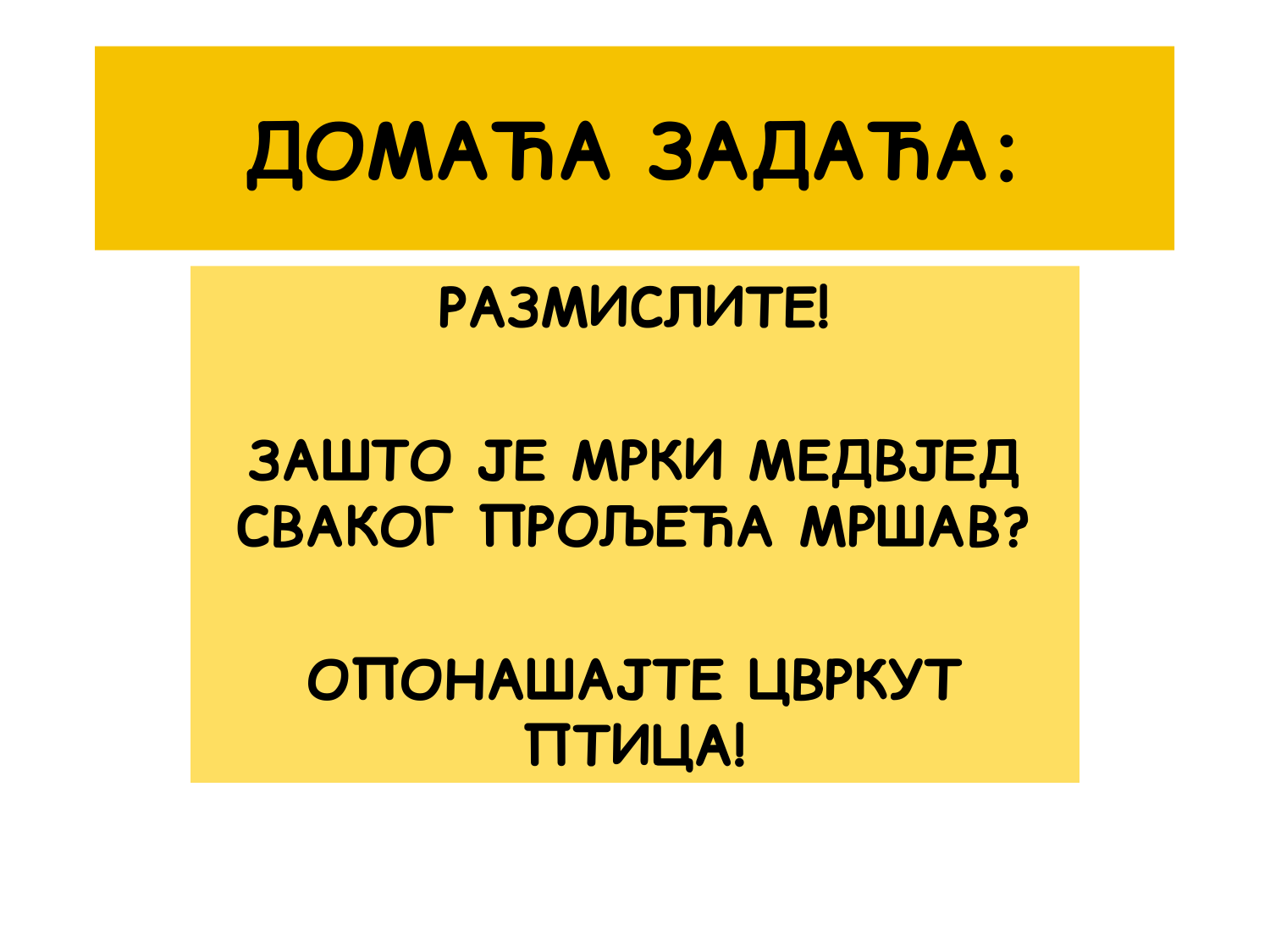

# ДОМАЋА ЗАДАЋА:
РАЗМИСЛИТЕ!

ЗАШТО ЈЕ МРКИ МЕДВЈЕД СВАКОГ ПРОЉЕЋА МРШАВ?

ОПОНАШАЈТЕ ЦВРКУТ ПТИЦА!